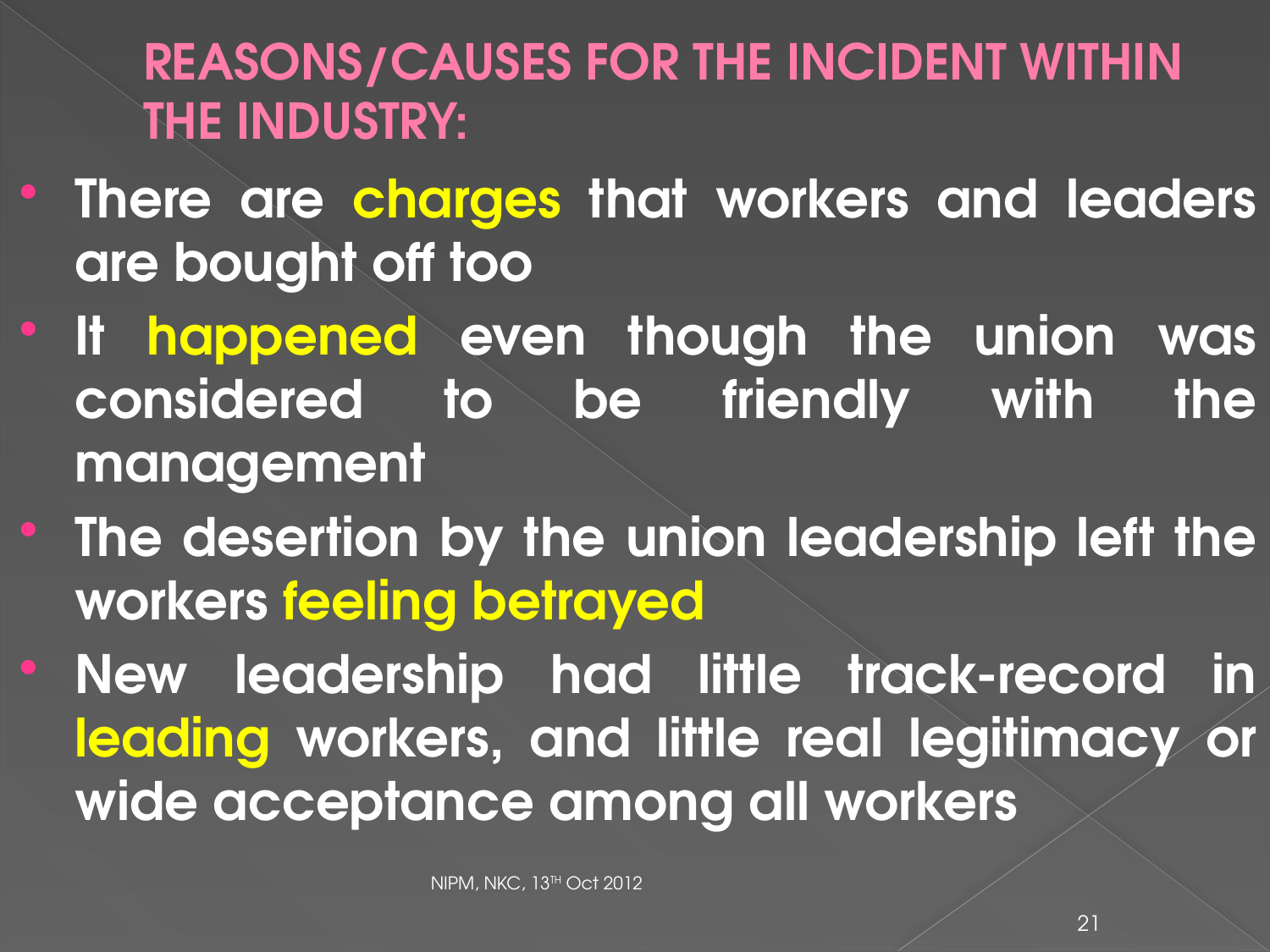

# REASONS/CAUSES FOR THE INCIDENT WITHIN THE INDUSTRY:
There are charges that workers and leaders are bought off too
It happened even though the union was considered to be friendly with the management
The desertion by the union leadership left the workers feeling betrayed
New leadership had little track-record in leading workers, and little real legitimacy or wide acceptance among all workers

NIPM, NKC, 13TH Oct 2012

21